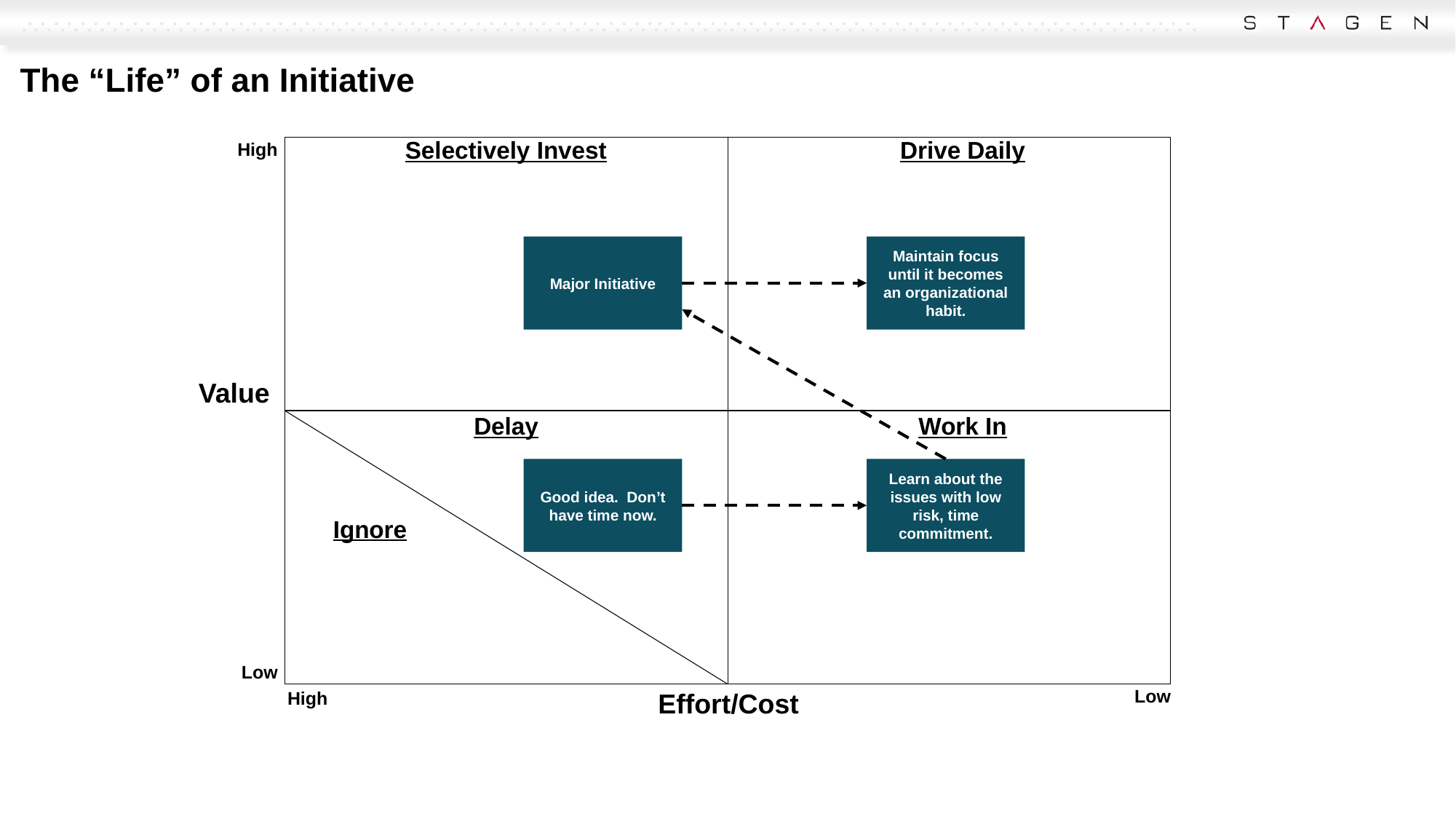

# The “Life” of an Initiative
Selectively Invest
Drive Daily
High

Value
Delay
Work In
Ignore
Low
Low
High
Effort/Cost
Major Initiative
Maintain focus until it becomes an organizational habit.
Good idea.  Don’t have time now.
Learn about the issues with low risk, time commitment.